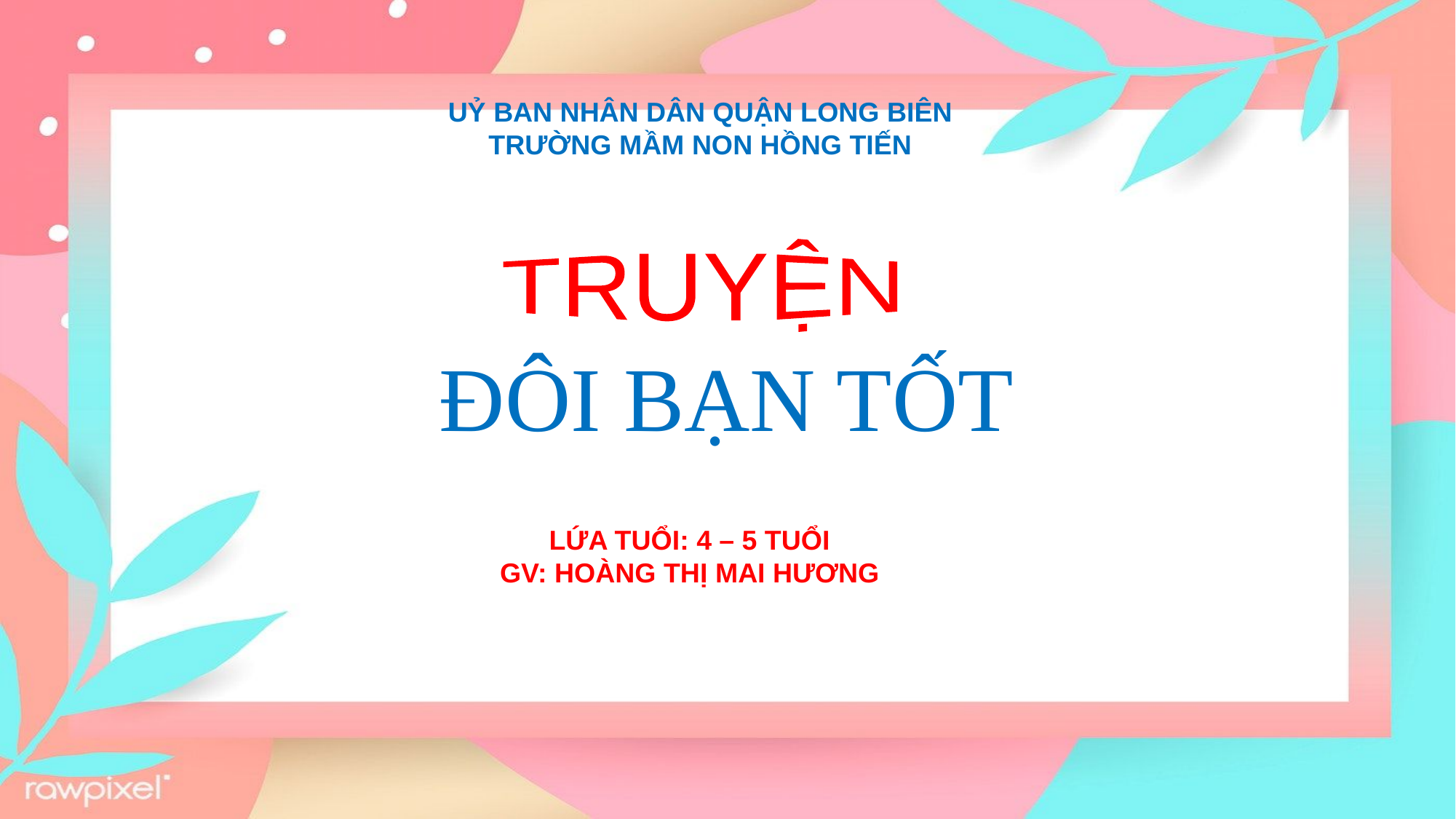

UỶ BAN NHÂN DÂN QUẬN LONG BIÊN
TRƯỜNG MẦM NON HỒNG TIẾN
TRUYỆN
ĐÔI BẠN TỐT
LỨA TUỔI: 4 – 5 TUỔI
GV: HOÀNG THỊ MAI HƯƠNG